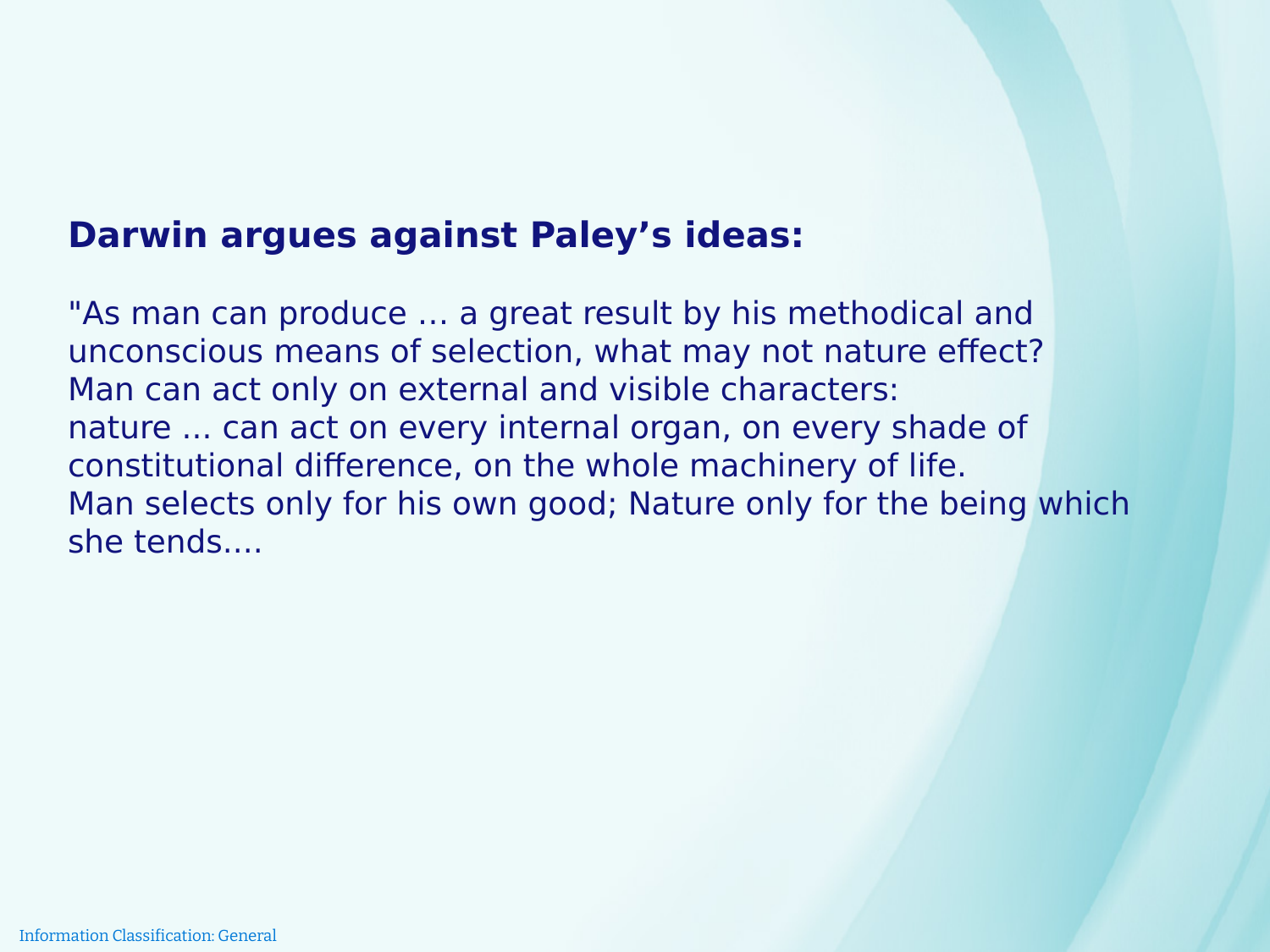

Darwin argues against Paley’s ideas:

"As man can produce … a great result by his methodical and unconscious means of selection, what may not nature effect?
Man can act only on external and visible characters:
nature ... can act on every internal organ, on every shade of
constitutional difference, on the whole machinery of life.
Man selects only for his own good; Nature only for the being which she tends....